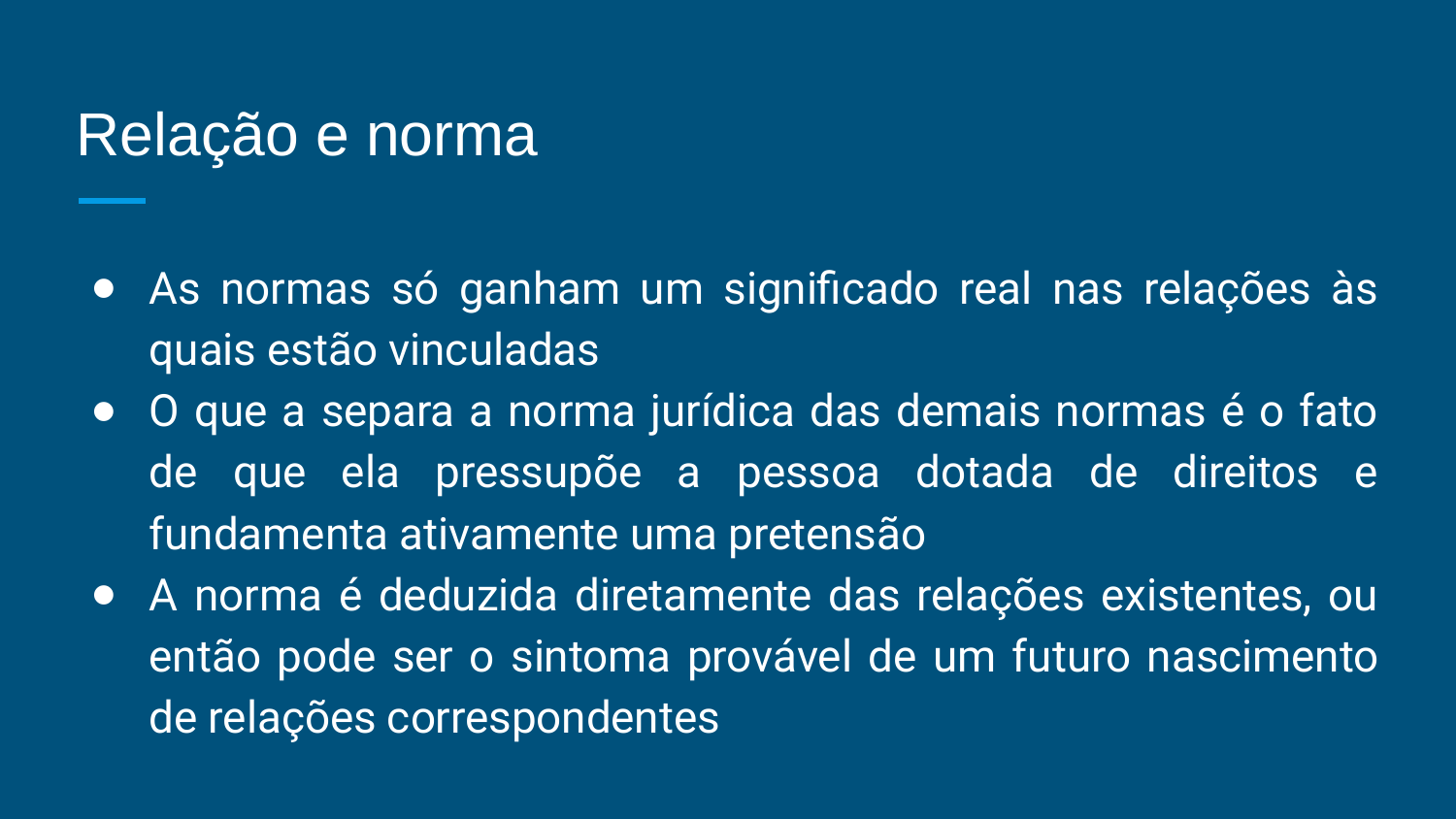

# Relação e norma
As normas só ganham um significado real nas relações às quais estão vinculadas
O que a separa a norma jurídica das demais normas é o fato de que ela pressupõe a pessoa dotada de direitos e fundamenta ativamente uma pretensão
A norma é deduzida diretamente das relações existentes, ou então pode ser o sintoma provável de um futuro nascimento de relações correspondentes